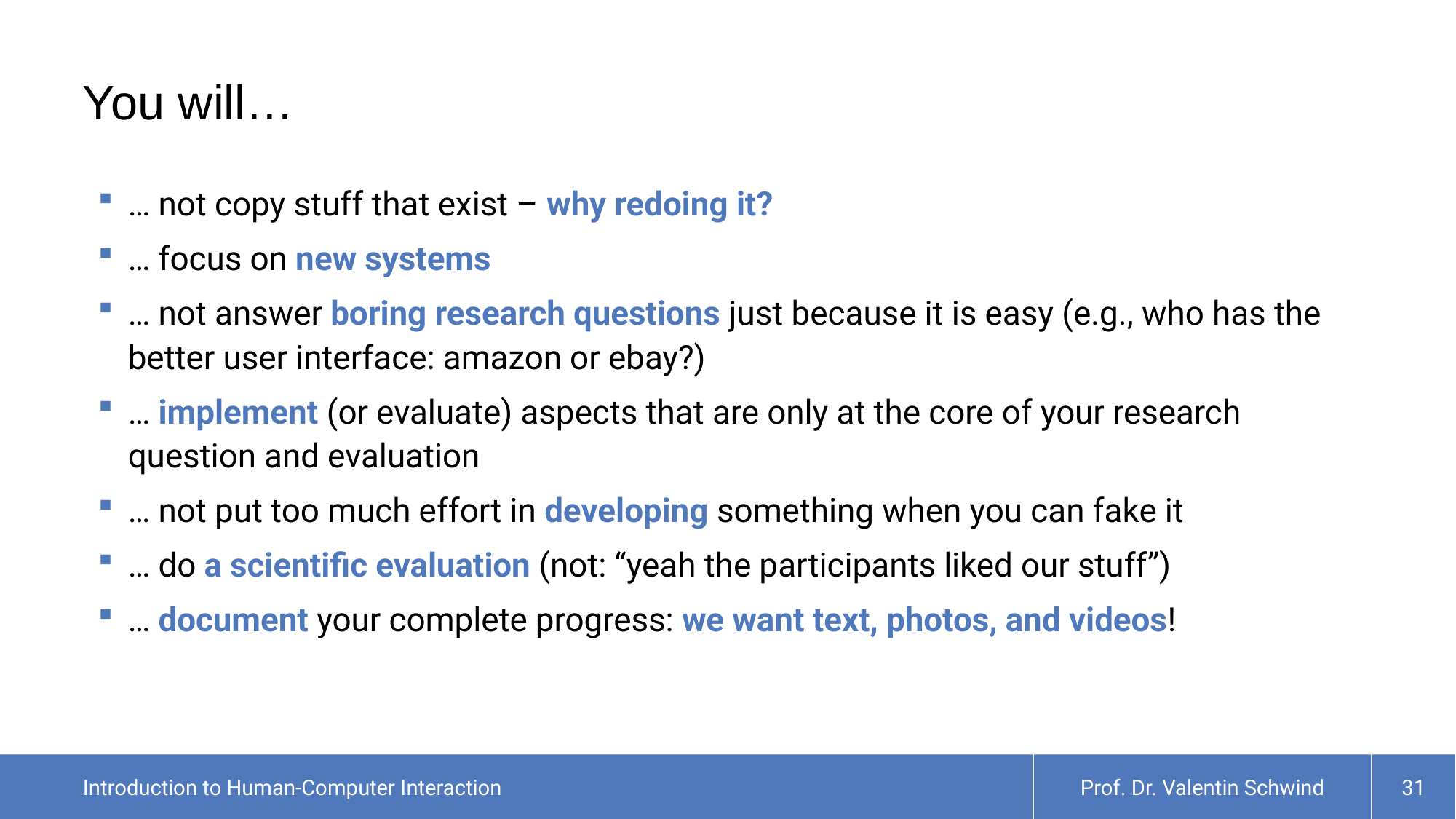

# You will…
… not copy stuff that exist – why redoing it?
… focus on new systems
… not answer boring research questions just because it is easy (e.g., who has the better user interface: amazon or ebay?)
… implement (or evaluate) aspects that are only at the core of your research question and evaluation
… not put too much effort in developing something when you can fake it
… do a scientific evaluation (not: “yeah the participants liked our stuff”)
… document your complete progress: we want text, photos, and videos!

Introduction to Human-Computer Interaction
Prof. Dr. Valentin Schwind
31